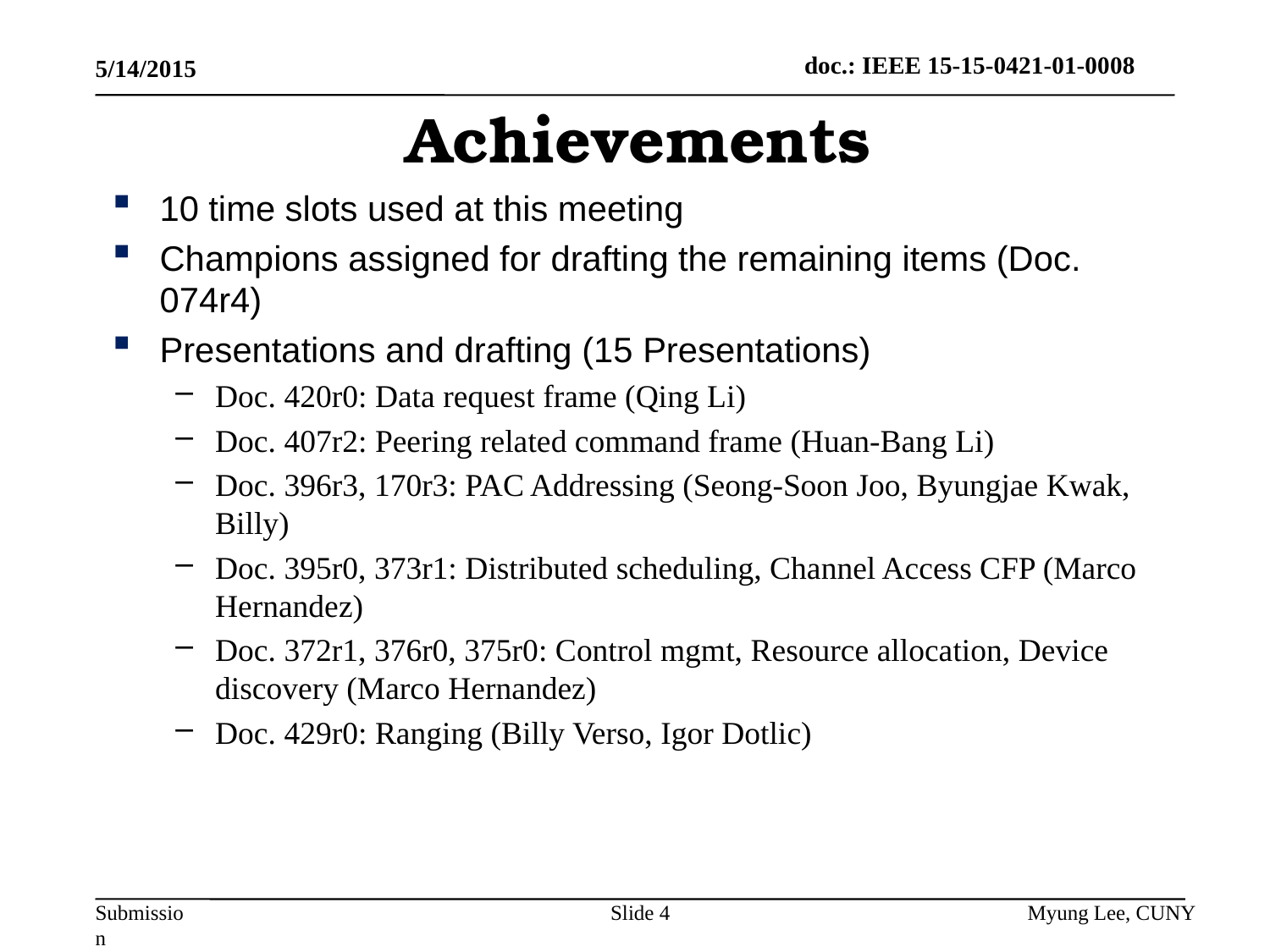

5/14/2015
# Achievements
10 time slots used at this meeting
Champions assigned for drafting the remaining items (Doc. 074r4)
Presentations and drafting (15 Presentations)
Doc. 420r0: Data request frame (Qing Li)
Doc. 407r2: Peering related command frame (Huan-Bang Li)
Doc. 396r3, 170r3: PAC Addressing (Seong-Soon Joo, Byungjae Kwak, Billy)
Doc. 395r0, 373r1: Distributed scheduling, Channel Access CFP (Marco Hernandez)
Doc. 372r1, 376r0, 375r0: Control mgmt, Resource allocation, Device discovery (Marco Hernandez)
Doc. 429r0: Ranging (Billy Verso, Igor Dotlic)
Slide 4
Myung Lee, CUNY